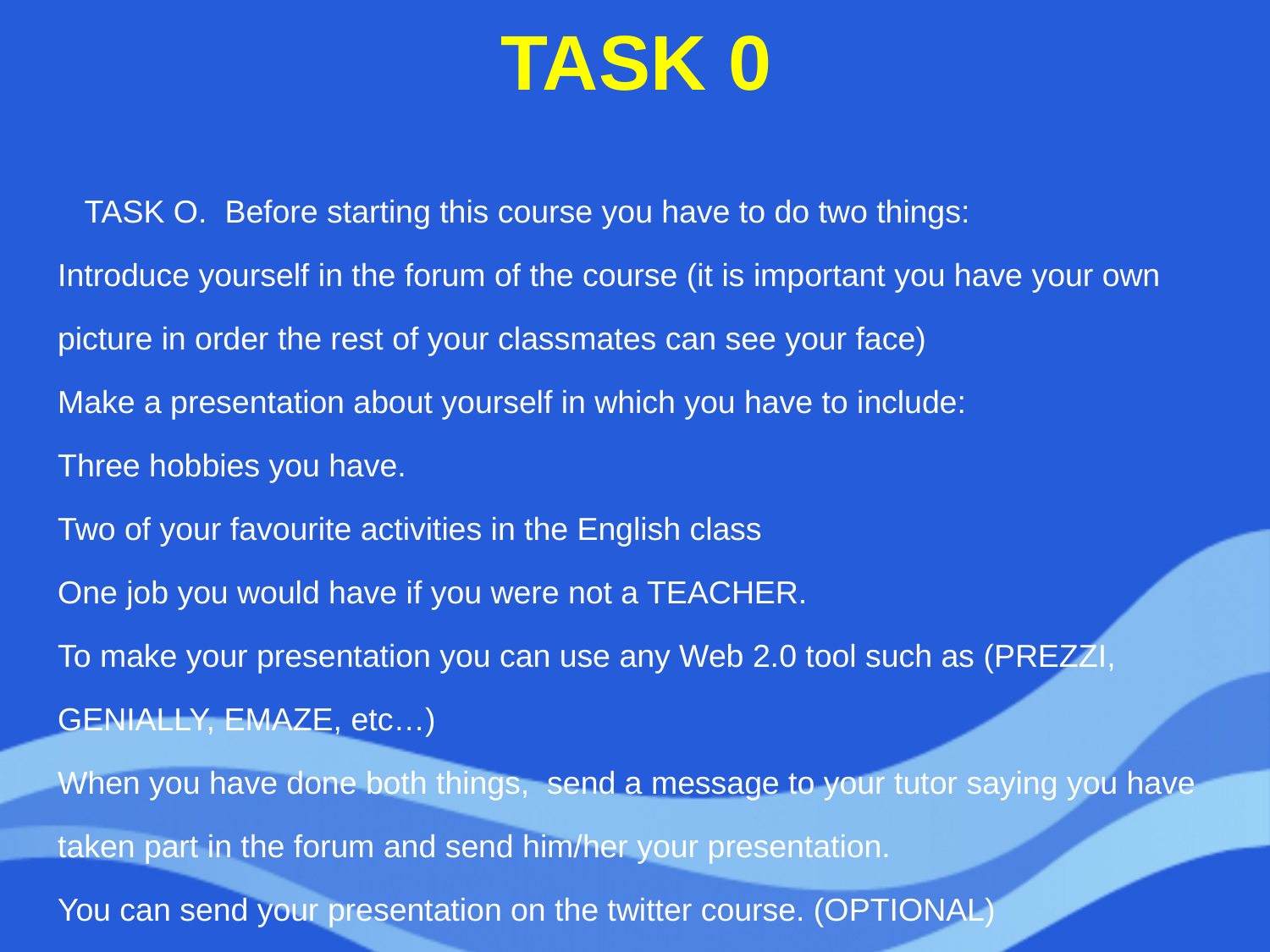

# TASK 0
   TASK O.  Before starting this course you have to do two things:
Introduce yourself in the forum of the course (it is important you have your own
picture in order the rest of your classmates can see your face)
Make a presentation about yourself in which you have to include:
Three hobbies you have.
Two of your favourite activities in the English class
One job you would have if you were not a TEACHER.
To make your presentation you can use any Web 2.0 tool such as (PREZZI,
GENIALLY, EMAZE, etc…)
When you have done both things,  send a message to your tutor saying you have
taken part in the forum and send him/her your presentation.
You can send your presentation on the twitter course. (OPTIONAL)